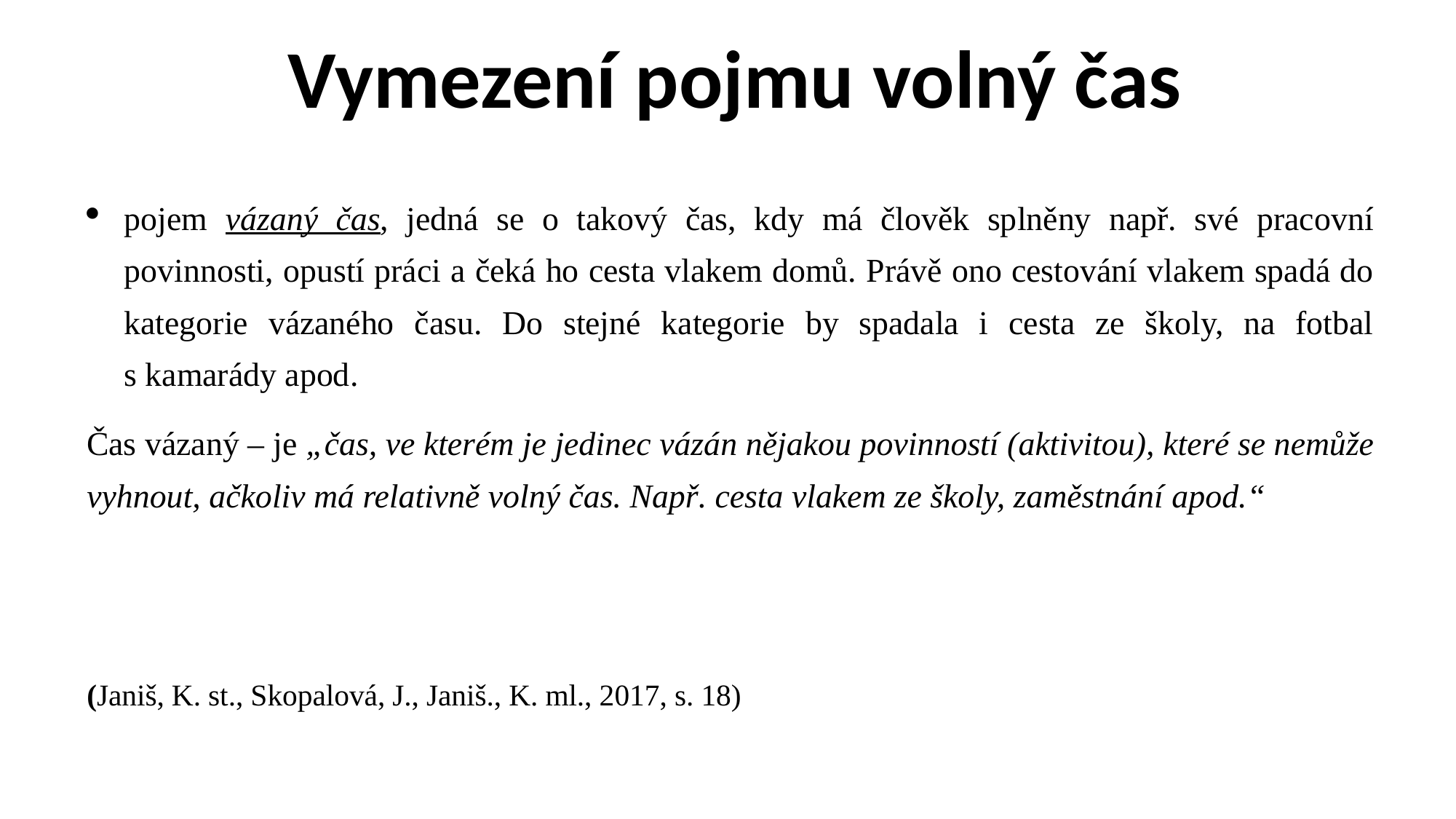

# Vymezení pojmu volný čas
pojem vázaný čas, jedná se o takový čas, kdy má člověk splněny např. své pracovní povinnosti, opustí práci a čeká ho cesta vlakem domů. Právě ono cestování vlakem spadá do kategorie vázaného času. Do stejné kategorie by spadala i cesta ze školy, na fotbal s kamarády apod.
Čas vázaný – je „čas, ve kterém je jedinec vázán nějakou povinností (aktivitou), které se nemůže vyhnout, ačkoliv má relativně volný čas. Např. cesta vlakem ze školy, zaměstnání apod.“

(Janiš, K. st., Skopalová, J., Janiš., K. ml., 2017, s. 18)